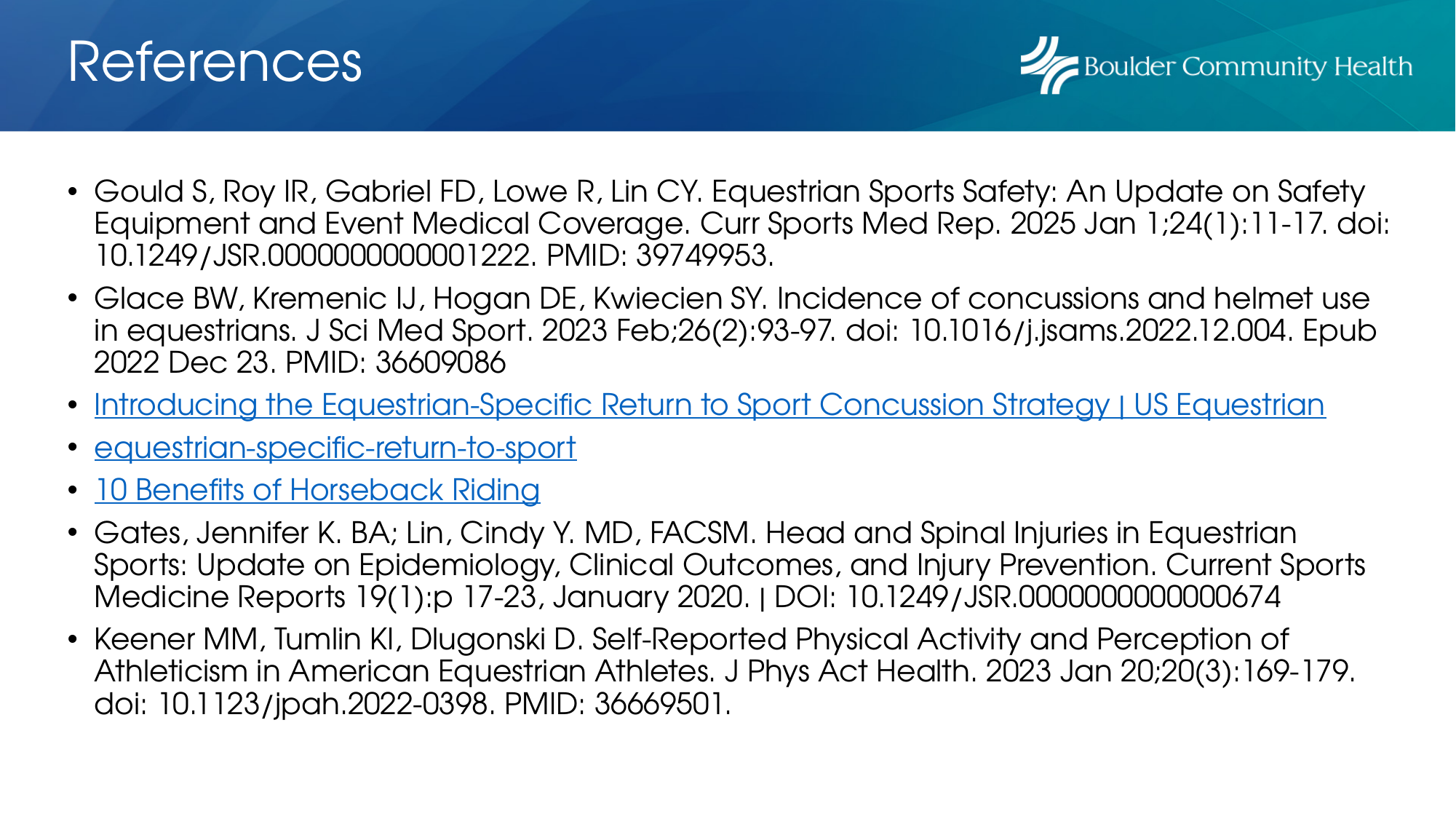

# References
Gould S, Roy IR, Gabriel FD, Lowe R, Lin CY. Equestrian Sports Safety: An Update on Safety Equipment and Event Medical Coverage. Curr Sports Med Rep. 2025 Jan 1;24(1):11-17. doi: 10.1249/JSR.0000000000001222. PMID: 39749953.
Glace BW, Kremenic IJ, Hogan DE, Kwiecien SY. Incidence of concussions and helmet use in equestrians. J Sci Med Sport. 2023 Feb;26(2):93-97. doi: 10.1016/j.jsams.2022.12.004. Epub 2022 Dec 23. PMID: 36609086
Introducing the Equestrian-Specific Return to Sport Concussion Strategy | US Equestrian
equestrian-specific-return-to-sport
10 Benefits of Horseback Riding
Gates, Jennifer K. BA; Lin, Cindy Y. MD, FACSM. Head and Spinal Injuries in Equestrian Sports: Update on Epidemiology, Clinical Outcomes, and Injury Prevention. Current Sports Medicine Reports 19(1):p 17-23, January 2020. | DOI: 10.1249/JSR.0000000000000674
Keener MM, Tumlin KI, Dlugonski D. Self-Reported Physical Activity and Perception of Athleticism in American Equestrian Athletes. J Phys Act Health. 2023 Jan 20;20(3):169-179. doi: 10.1123/jpah.2022-0398. PMID: 36669501.